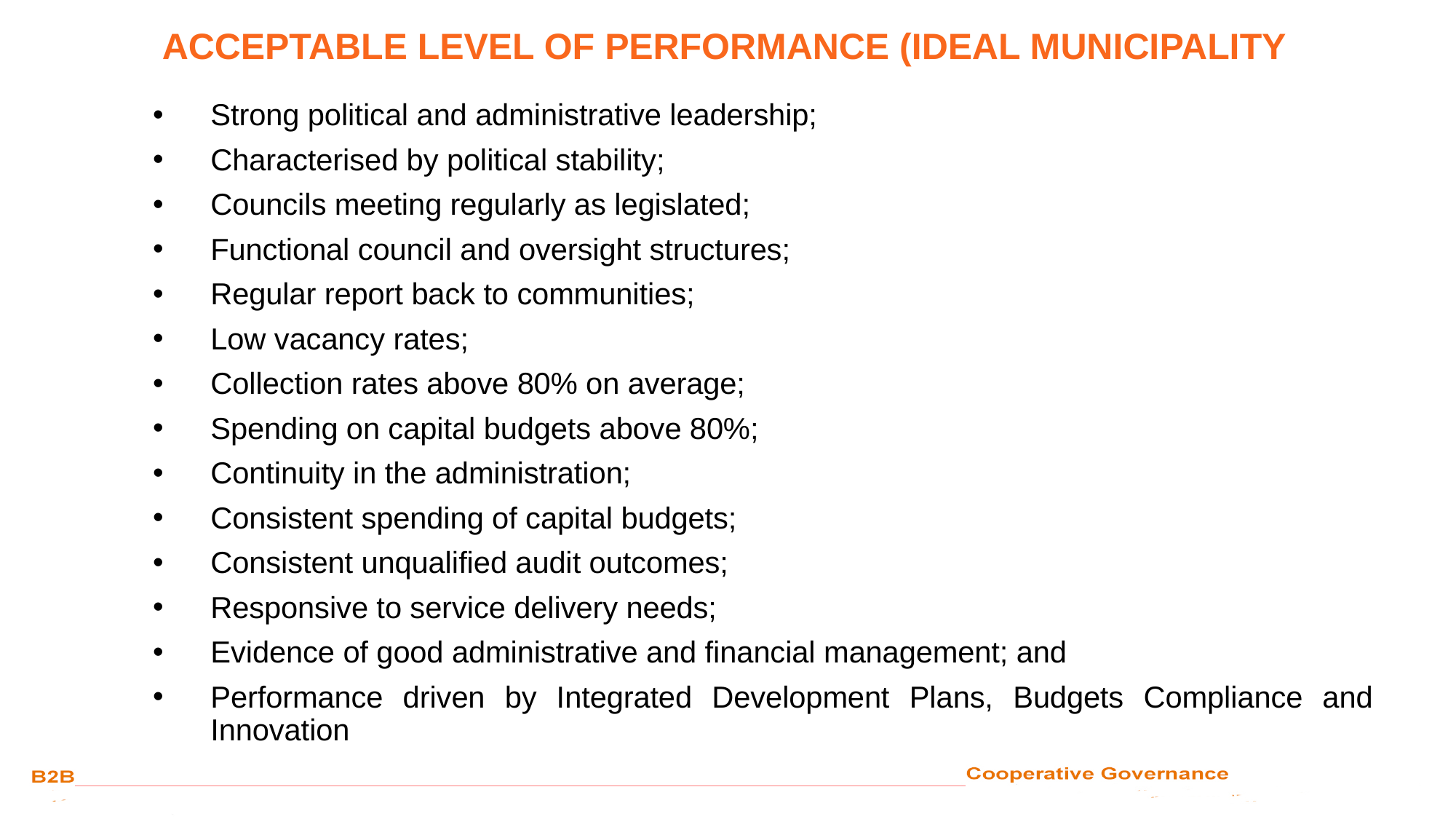

21
  ACCEPTABLE LEVEL OF PERFORMANCE (IDEAL MUNICIPALITY
Strong political and administrative leadership;
Characterised by political stability;
Councils meeting regularly as legislated;
Functional council and oversight structures;
Regular report back to communities;
Low vacancy rates;
Collection rates above 80% on average;
Spending on capital budgets above 80%;
Continuity in the administration;
Consistent spending of capital budgets;
Consistent unqualified audit outcomes;
Responsive to service delivery needs;
Evidence of good administrative and financial management; and
Performance driven by Integrated Development Plans, Budgets Compliance and Innovation